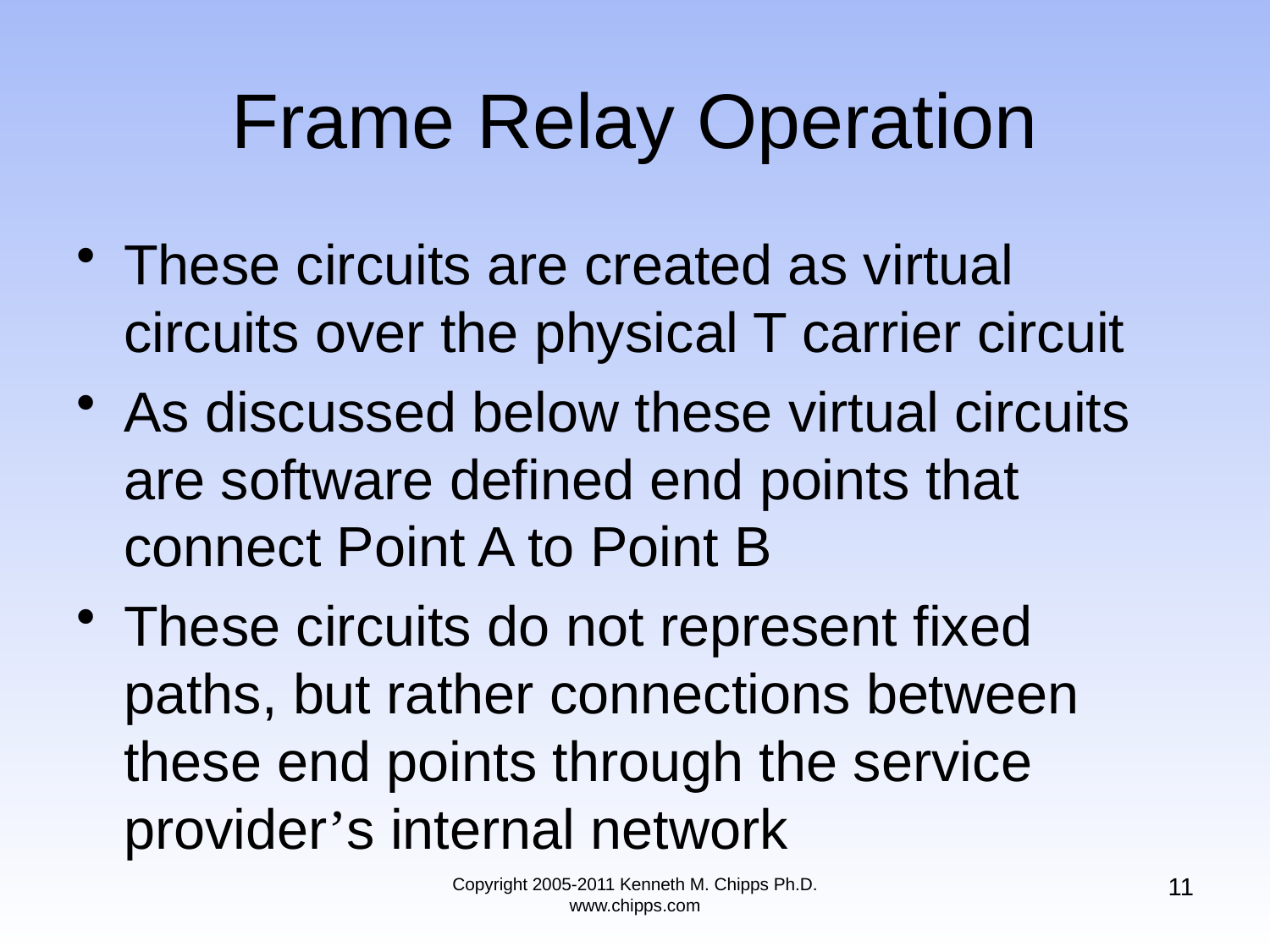

# Frame Relay Operation
These circuits are created as virtual circuits over the physical T carrier circuit
As discussed below these virtual circuits are software defined end points that connect Point A to Point B
These circuits do not represent fixed paths, but rather connections between these end points through the service provider’s internal network
11
Copyright 2005-2011 Kenneth M. Chipps Ph.D. www.chipps.com